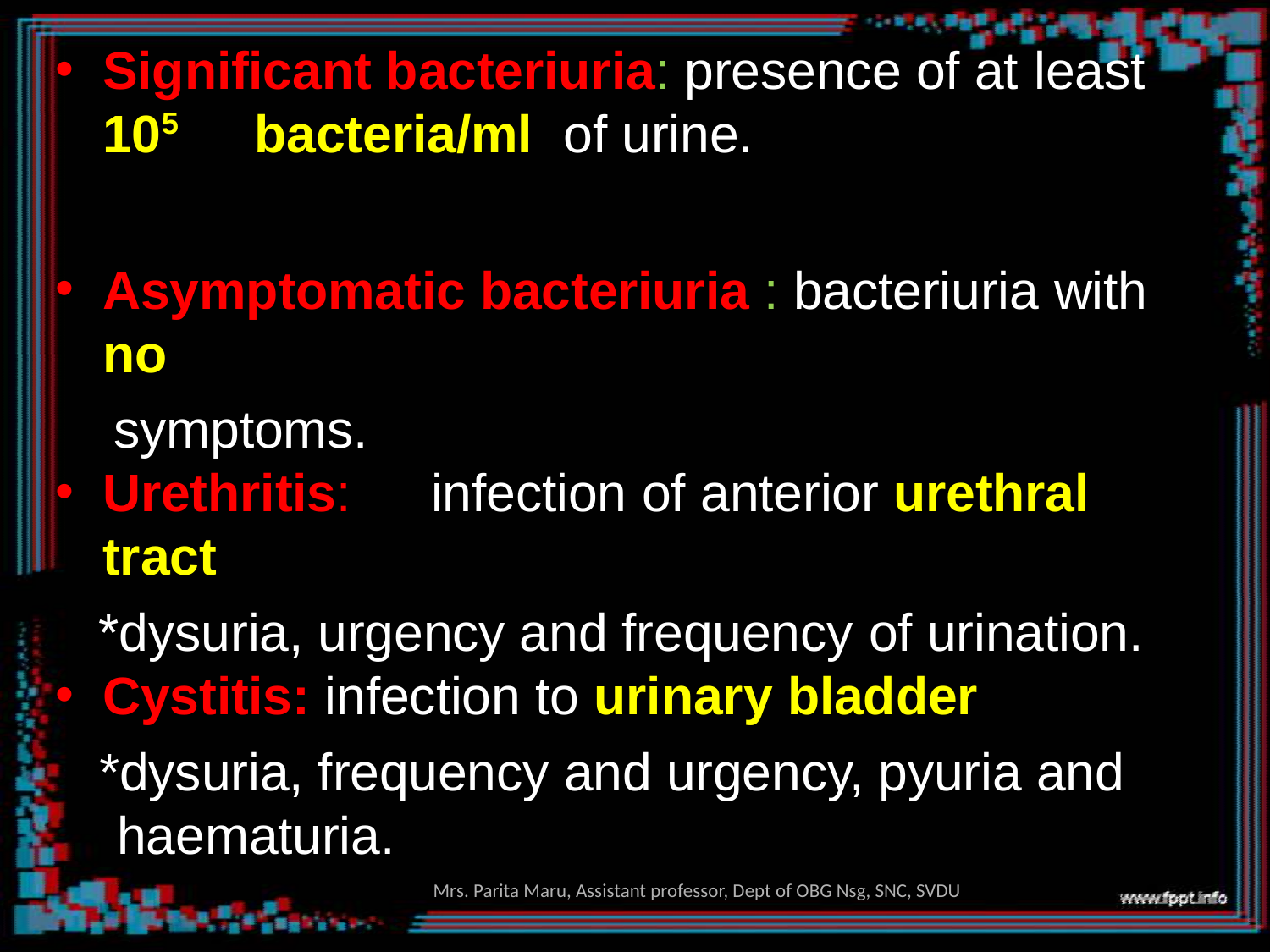

Significant bacteriuria: presence of at least
105	bacteria/ml	of urine.

Asymptomatic bacteriuria : bacteriuria with
no
symptoms.
Urethritis:	infection of anterior urethral tract
*dysuria, urgency and frequency of urination.
Cystitis: infection to urinary bladder
*dysuria, frequency and urgency, pyuria and  haematuria.
Mrs. Parita Maru, Assistant professor, Dept of OBG Nsg, SNC, SVDU